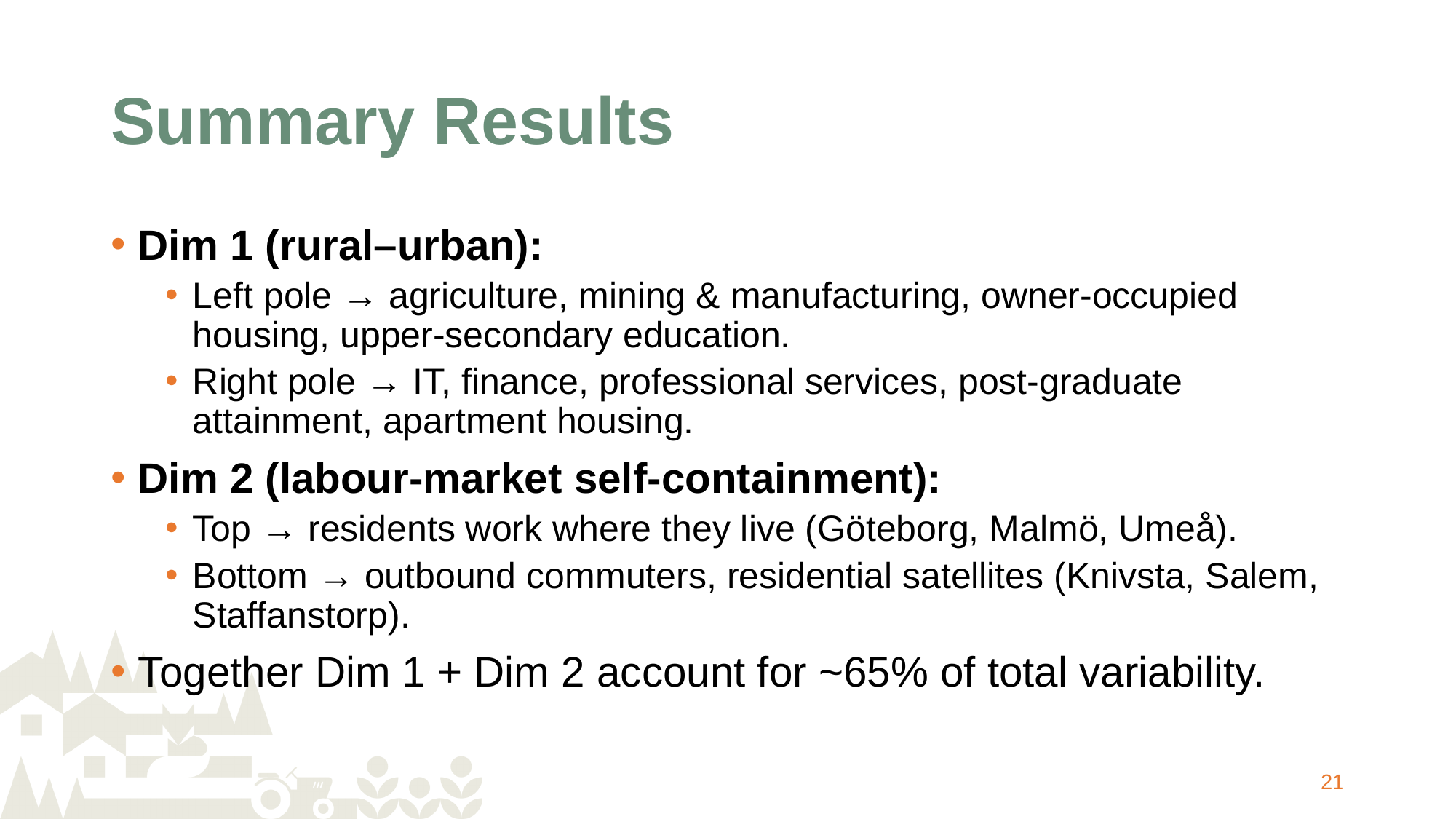

# Summary Results
Dim 1 (rural–urban):
Left pole → agriculture, mining & manufacturing, owner-occupied housing, upper-secondary education.
Right pole → IT, finance, professional services, post-graduate attainment, apartment housing.
Dim 2 (labour-market self-containment):
Top → residents work where they live (Göteborg, Malmö, Umeå).
Bottom → outbound commuters, residential satellites (Knivsta, Salem, Staffanstorp).
Together Dim 1 + Dim 2 account for ~65% of total variability.
21